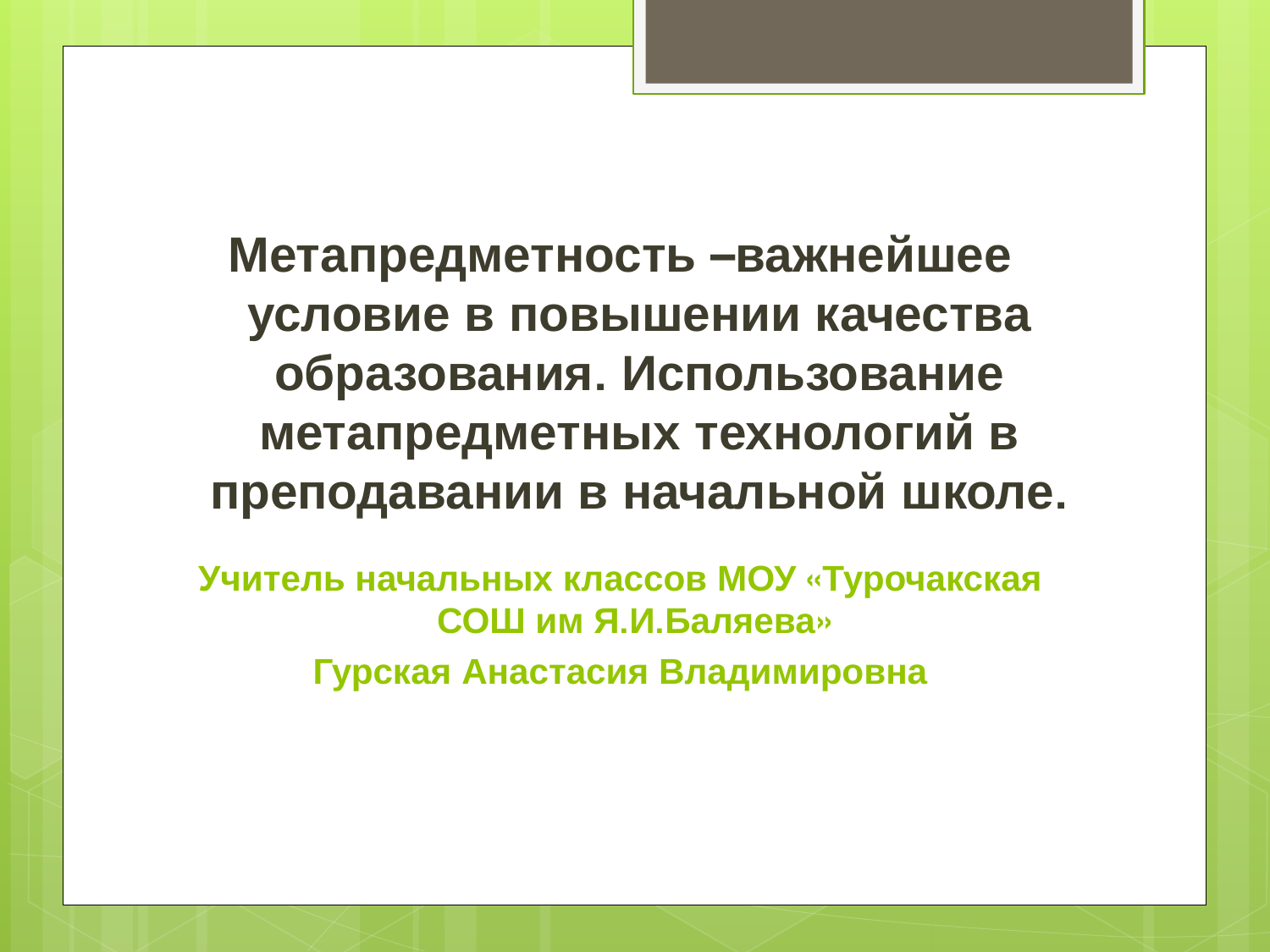

Метапредметность –важнейшее условие в повышении качества образования. Использование метапредметных технологий в преподавании в начальной школе.

Учитель начальных классов МОУ «Турочакская СОШ им Я.И.Баляева»
Гурская Анастасия Владимировна